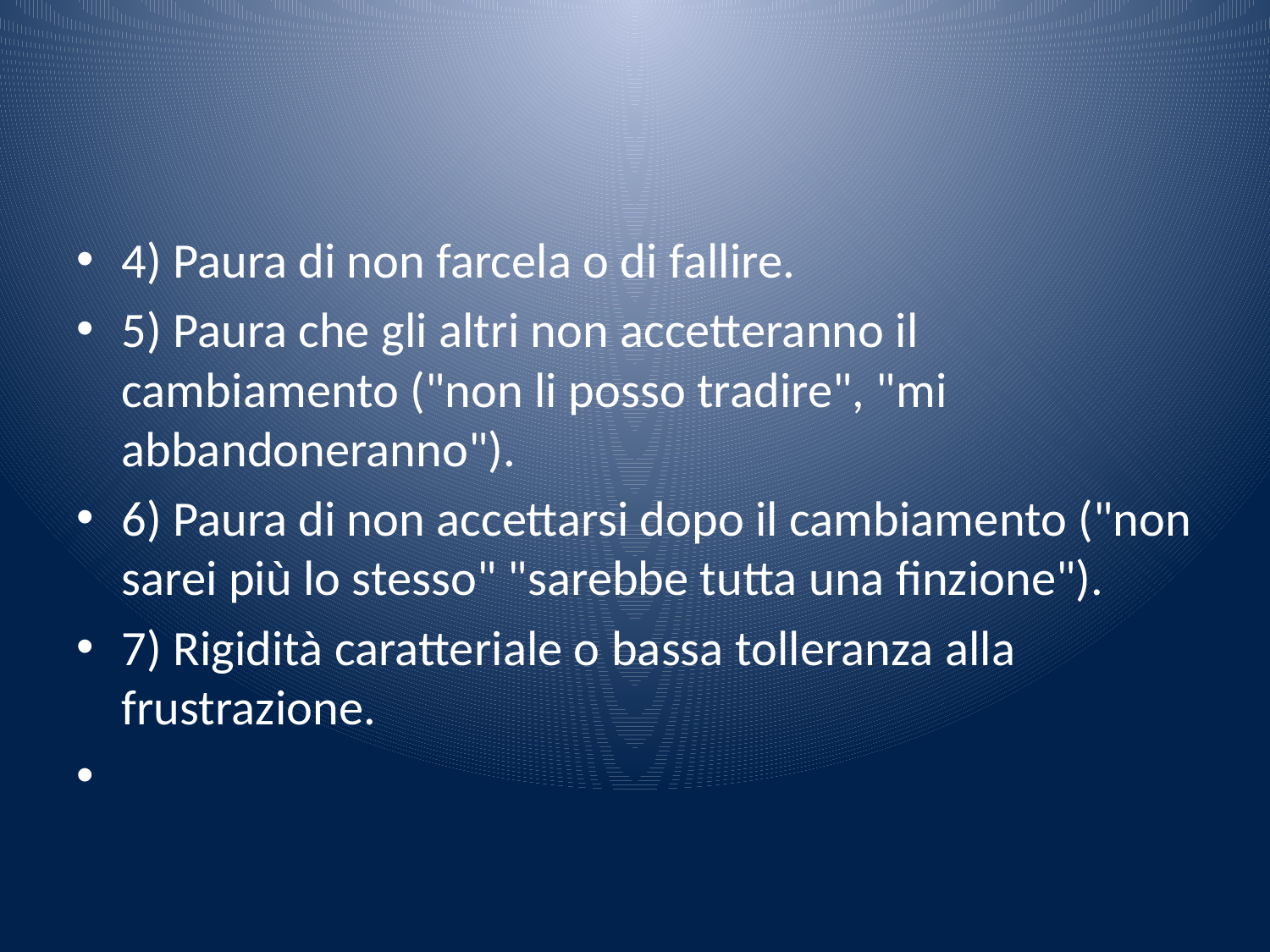

#
4) Paura di non farcela o di fallire.
5) Paura che gli altri non accetteranno il cambiamento ("non li posso tradire", "mi abbandoneranno").
6) Paura di non accettarsi dopo il cambiamento ("non sarei più lo stesso" "sarebbe tutta una finzione").
7) Rigidità caratteriale o bassa tolleranza alla frustrazione.